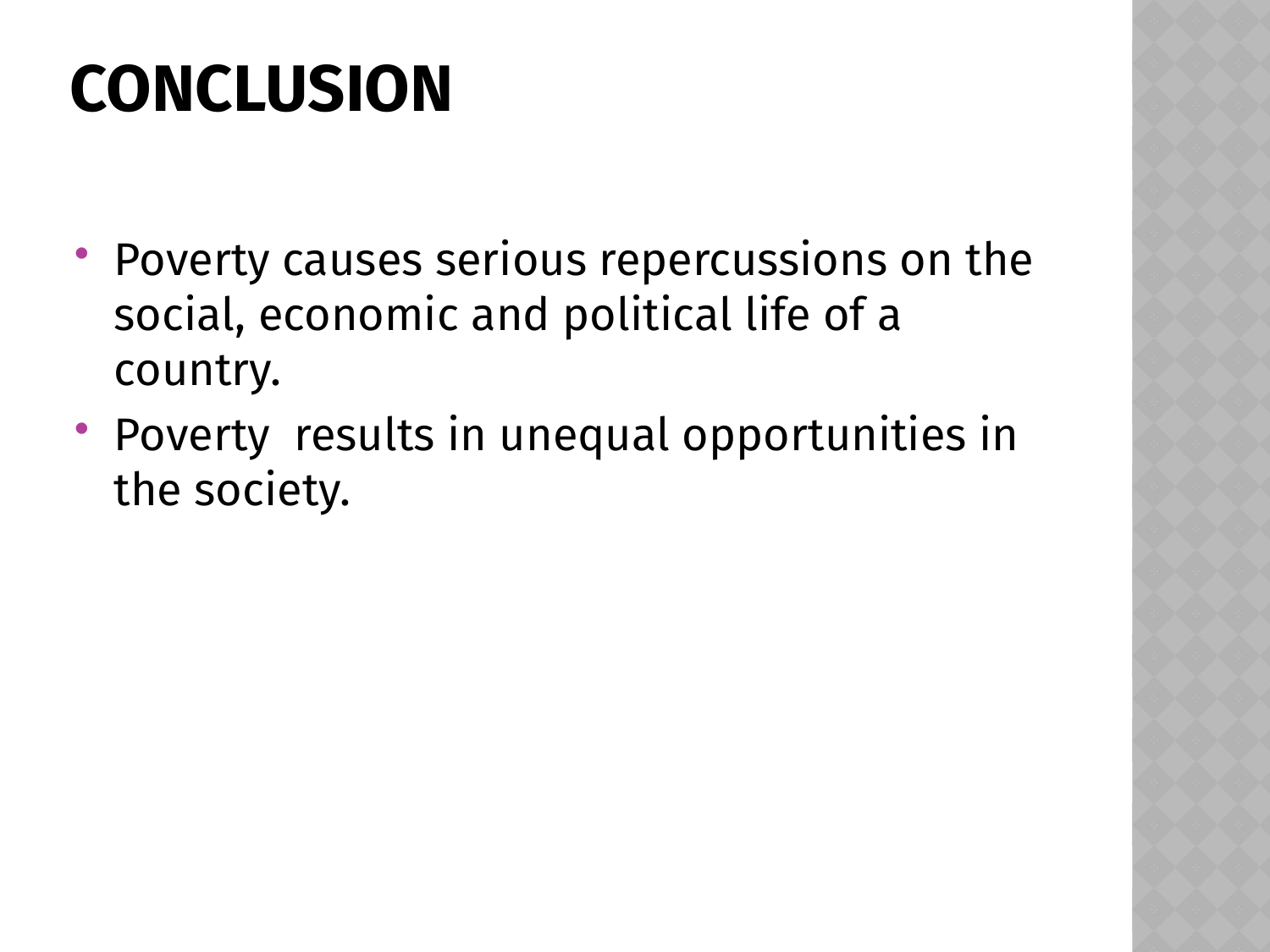

# Conclusion
Poverty causes serious repercussions on the social, economic and political life of a country.
Poverty  results in unequal opportunities in the society.